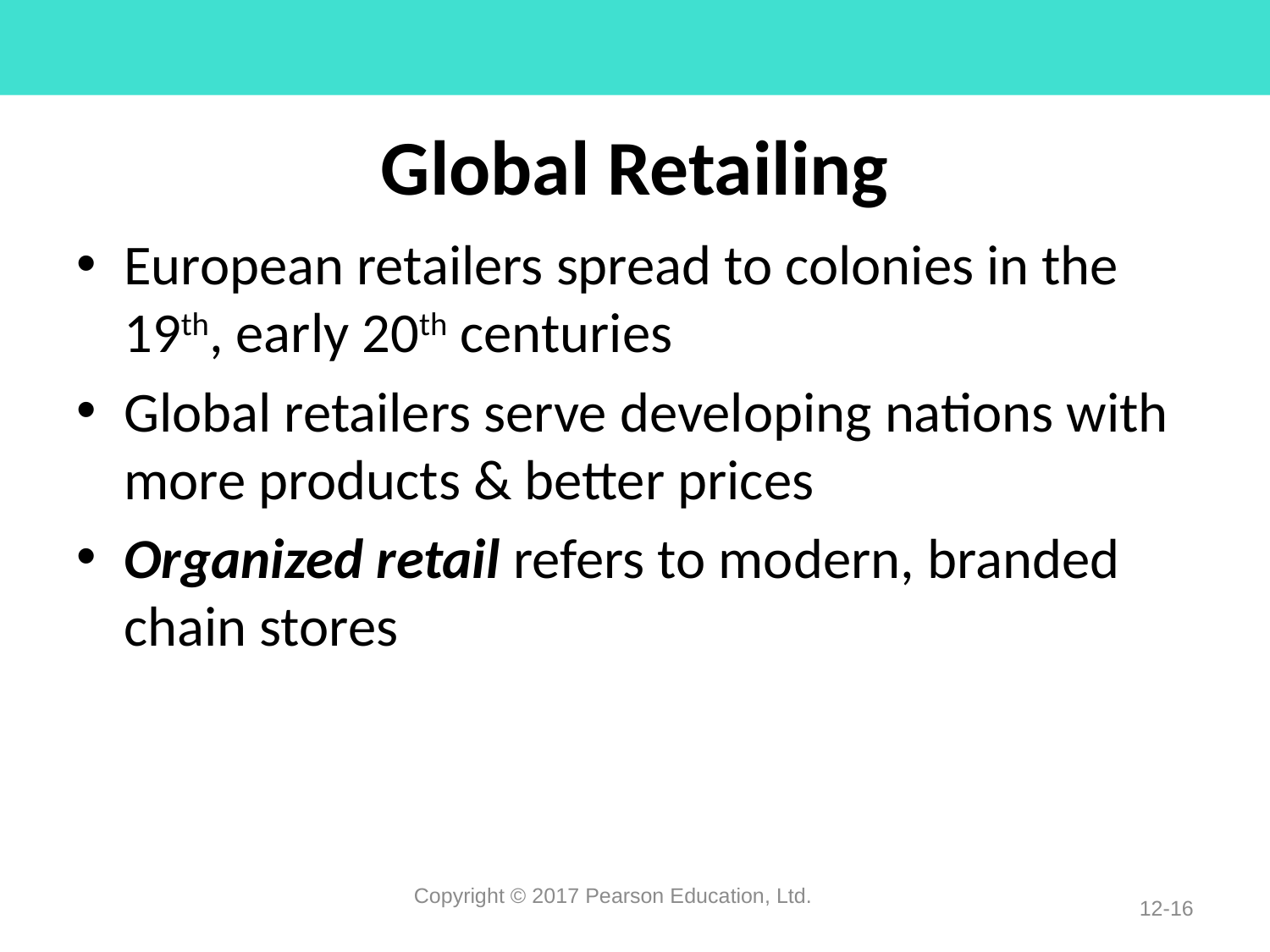

# Global Retailing
European retailers spread to colonies in the 19th, early 20th centuries
Global retailers serve developing nations with more products & better prices
Organized retail refers to modern, branded chain stores

Copyright © 2017 Pearson Education, Ltd.

12-16